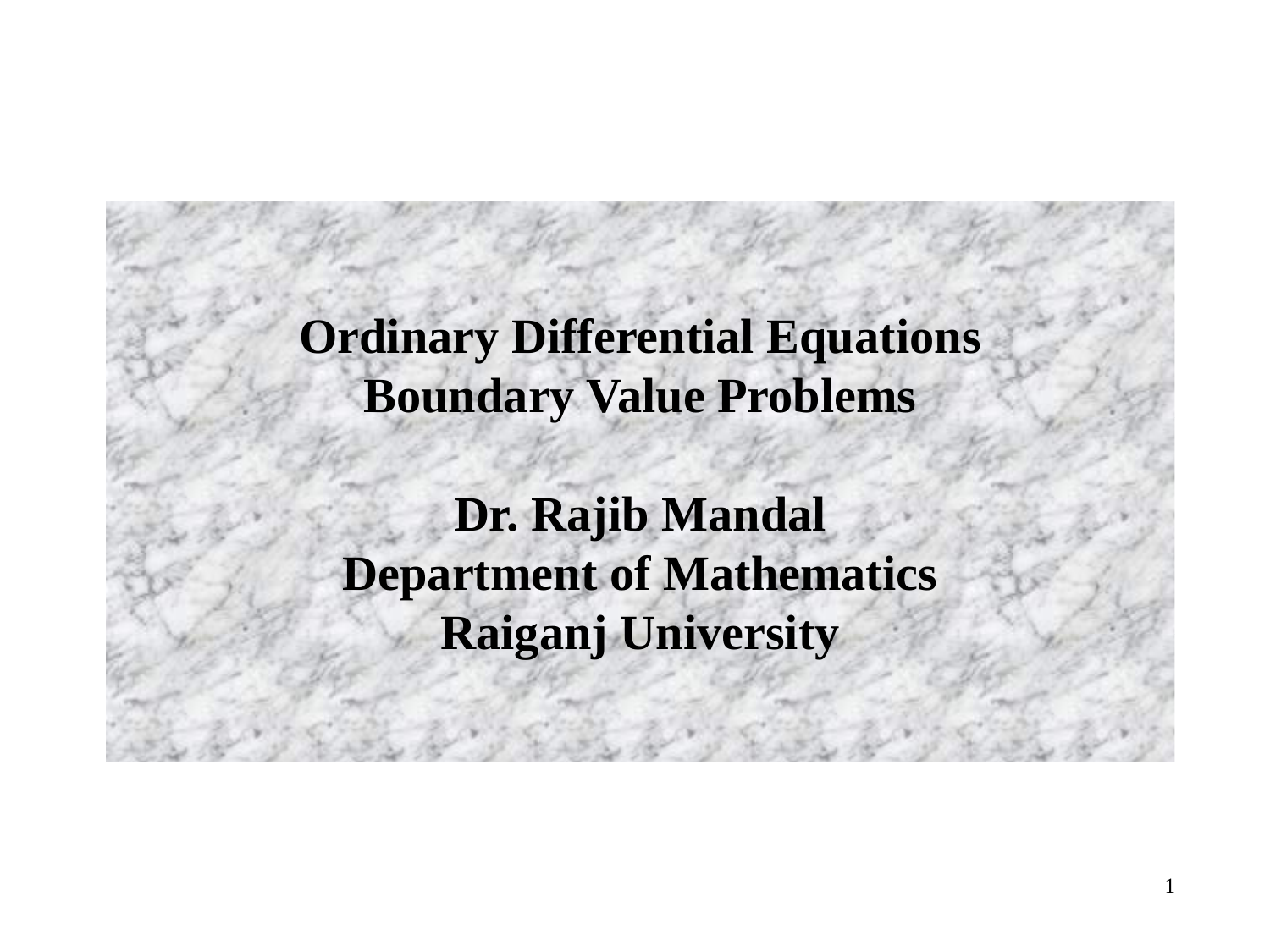

# Ordinary Differential Equations Boundary Value Problems Dr. Rajib Mandal Department of Mathematics Raiganj University
 1